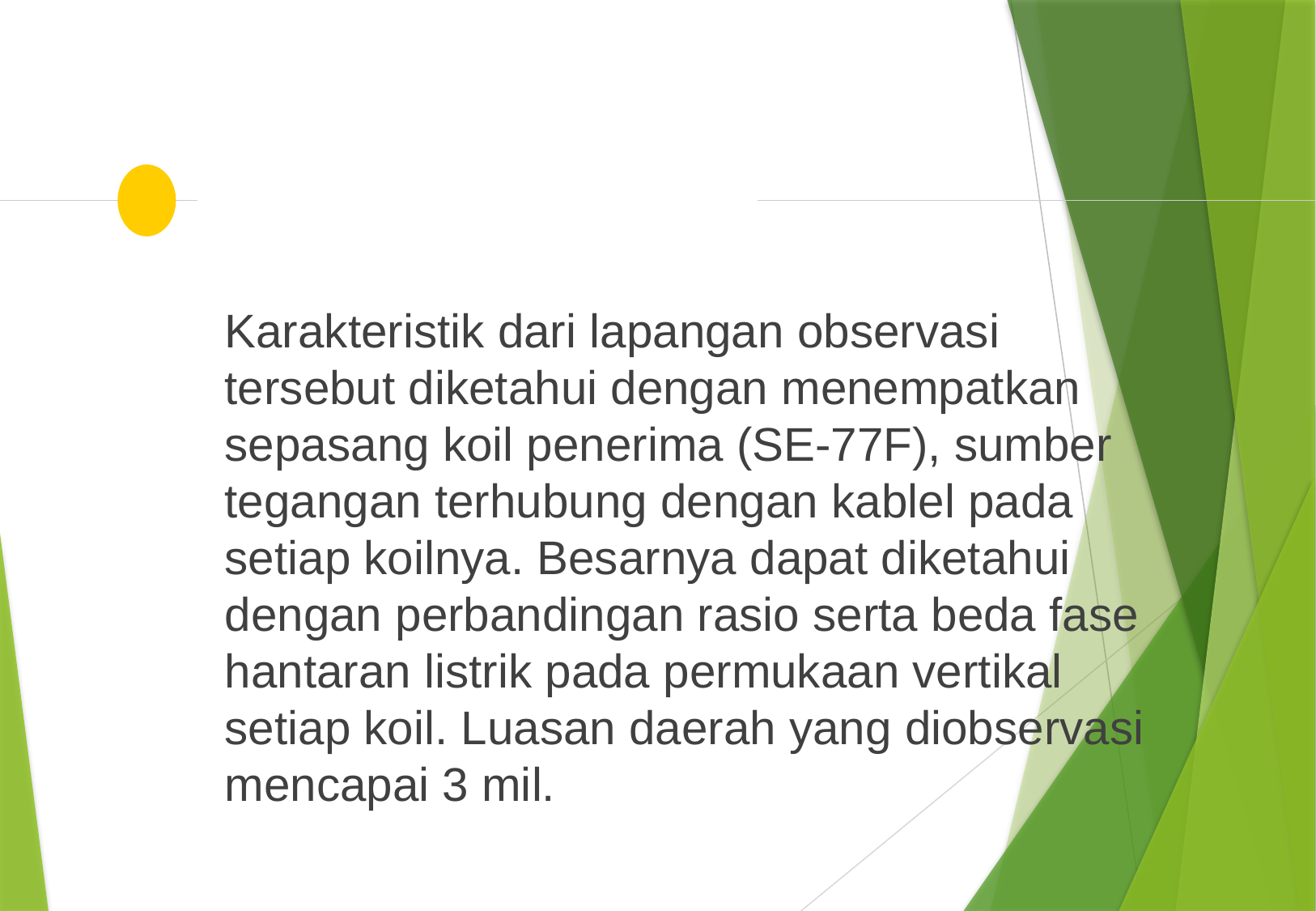

#
Karakteristik dari lapangan observasi tersebut diketahui dengan menempatkan sepasang koil penerima (SE-77F), sumber tegangan terhubung dengan kablel pada setiap koilnya. Besarnya dapat diketahui dengan perbandingan rasio serta beda fase hantaran listrik pada permukaan vertikal setiap koil. Luasan daerah yang diobservasi mencapai 3 mil.